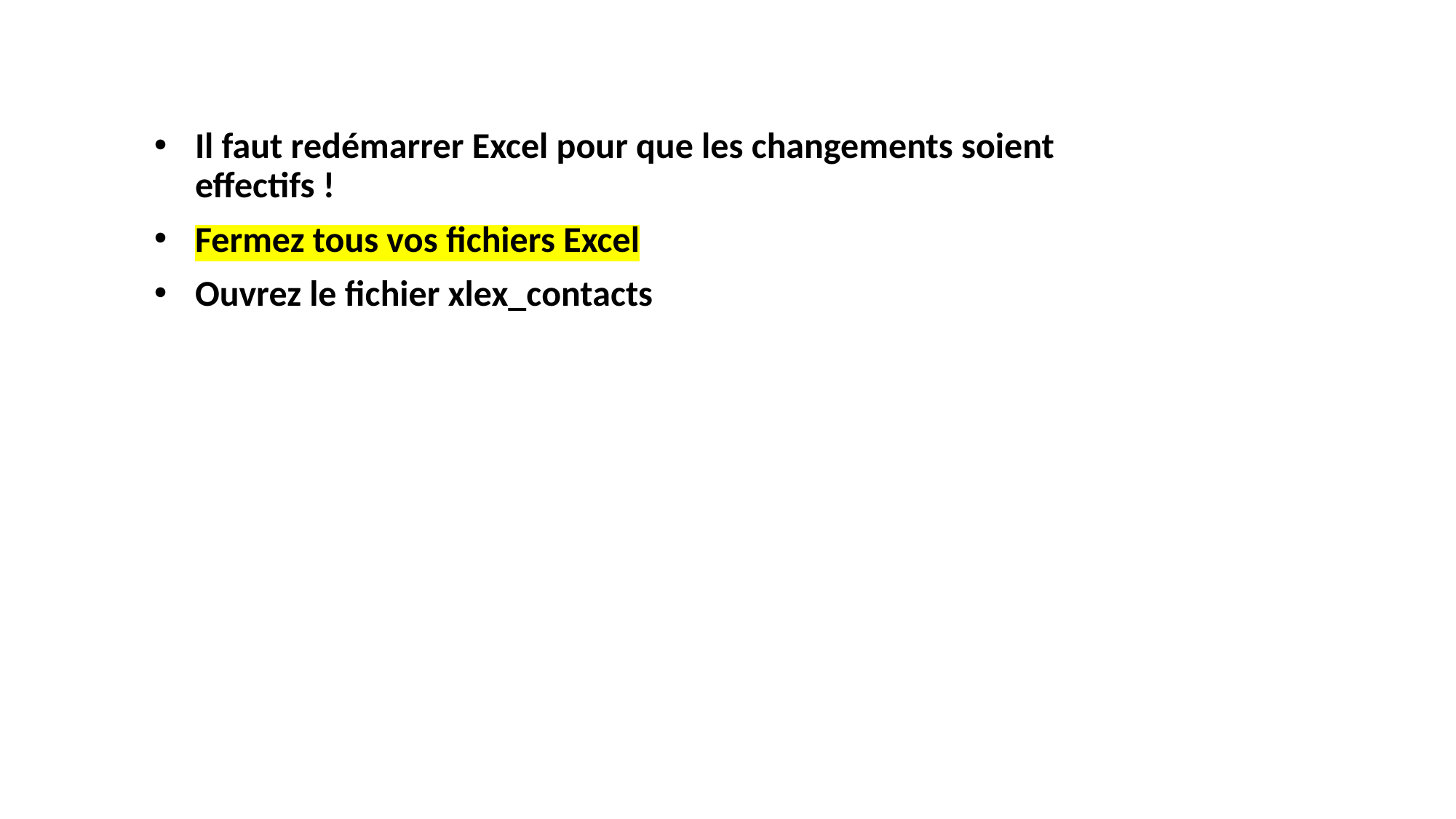

Il faut redémarrer Excel pour que les changements soient effectifs !
Fermez tous vos fichiers Excel
Ouvrez le fichier xlex_contacts